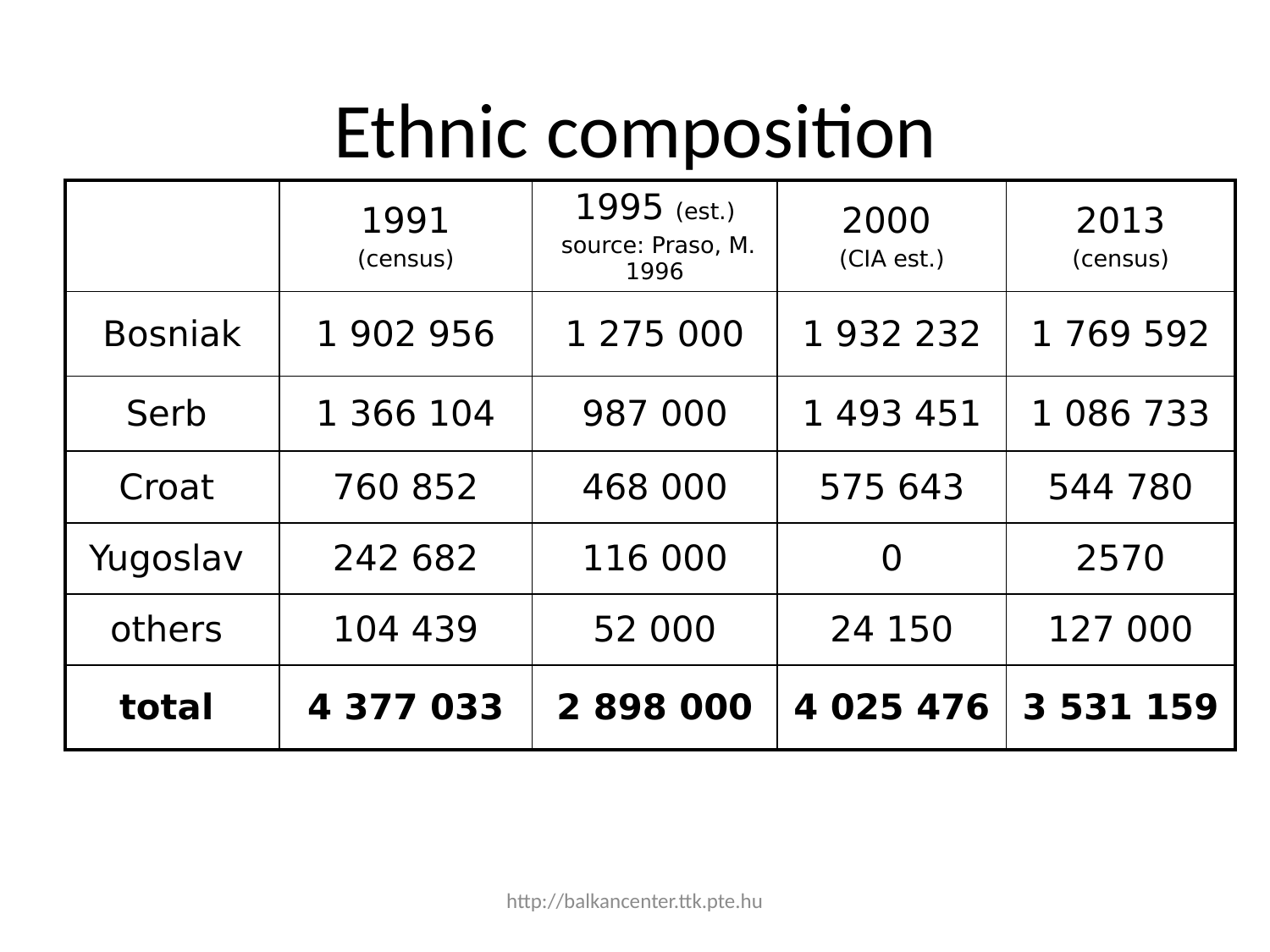

# Ethnic composition
|  | 1991 (census) | 1995 (est.) source: Praso, M. 1996 | 2000 (CIA est.) | 2013 (census) |
| --- | --- | --- | --- | --- |
| Bosniak | 1 902 956 | 1 275 000 | 1 932 232 | 1 769 592 |
| Serb | 1 366 104 | 987 000 | 1 493 451 | 1 086 733 |
| Croat | 760 852 | 468 000 | 575 643 | 544 780 |
| Yugoslav | 242 682 | 116 000 | 0 | 2570 |
| others | 104 439 | 52 000 | 24 150 | 127 000 |
| total | 4 377 033 | 2 898 000 | 4 025 476 | 3 531 159 |
http://balkancenter.ttk.pte.hu